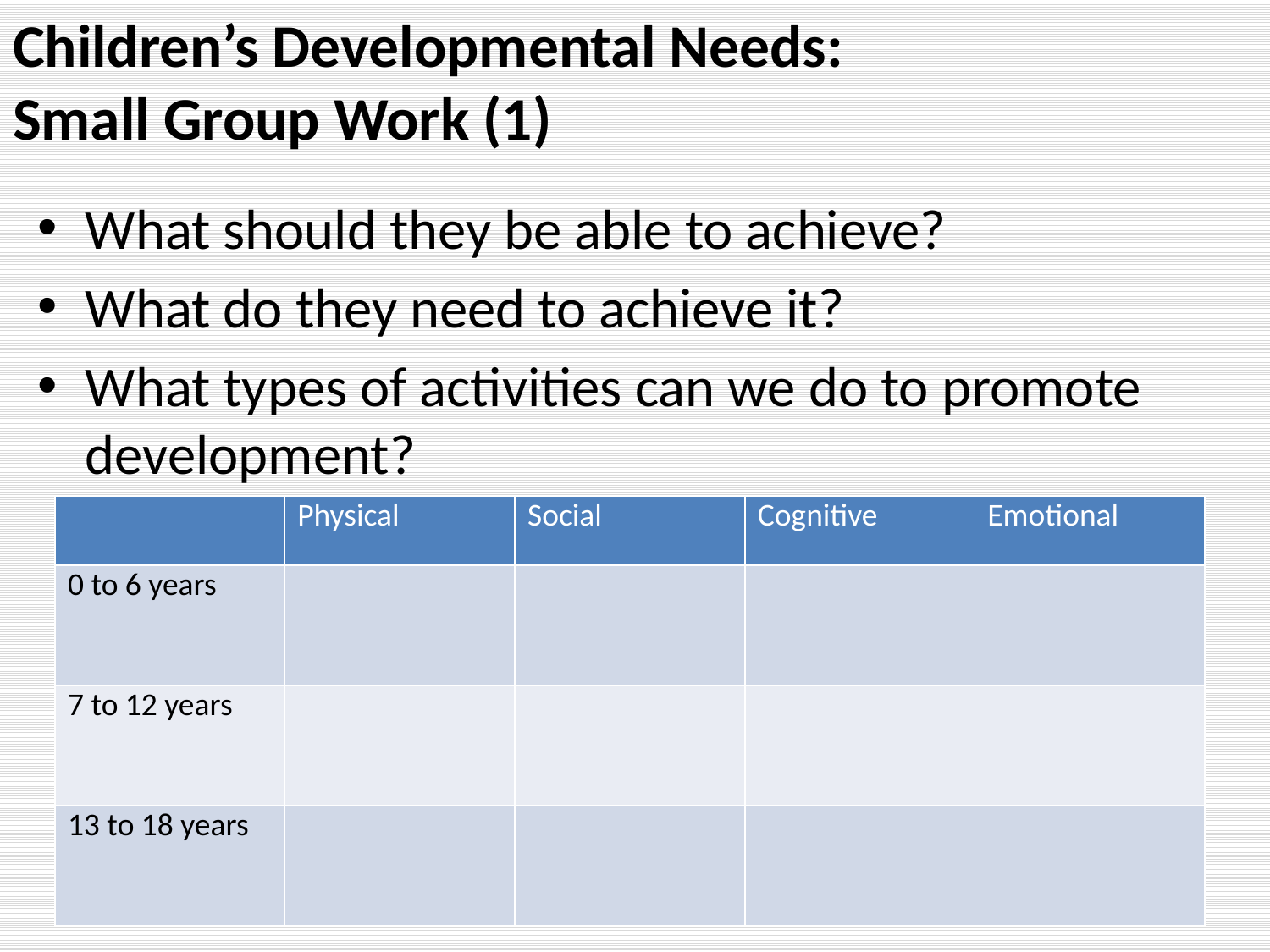

# Children’s Developmental Needs: Small Group Work (1)
What should they be able to achieve?
What do they need to achieve it?
What types of activities can we do to promote development?

|  | Physical | Social | Cognitive | Emotional |
| --- | --- | --- | --- | --- |
| 0 to 6 years |  |  |  |  |
| 7 to 12 years |  |  |  |  |
| 13 to 18 years |  |  |  |  |